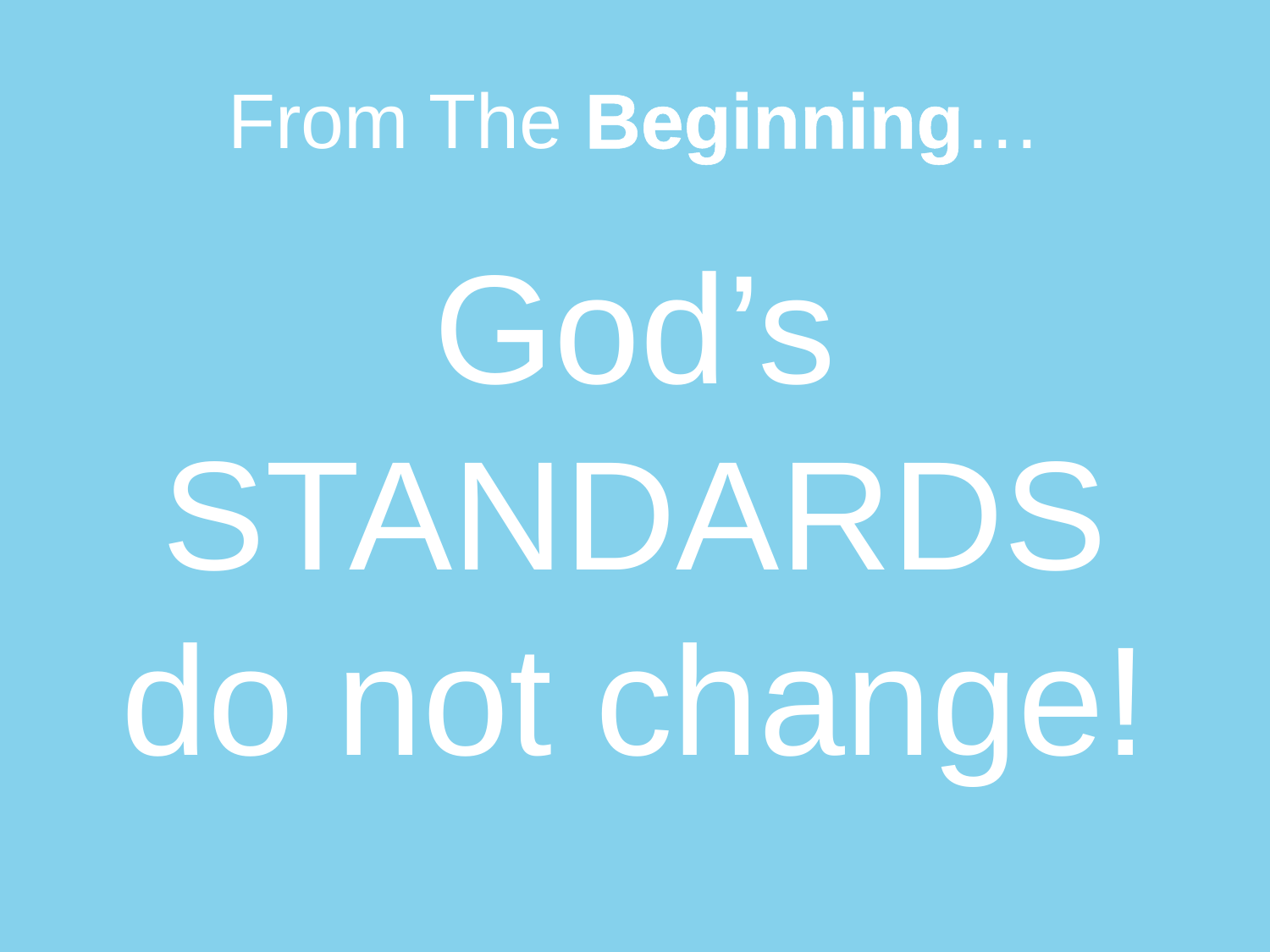

# From The Beginning…
God’s STANDARDS do not change!